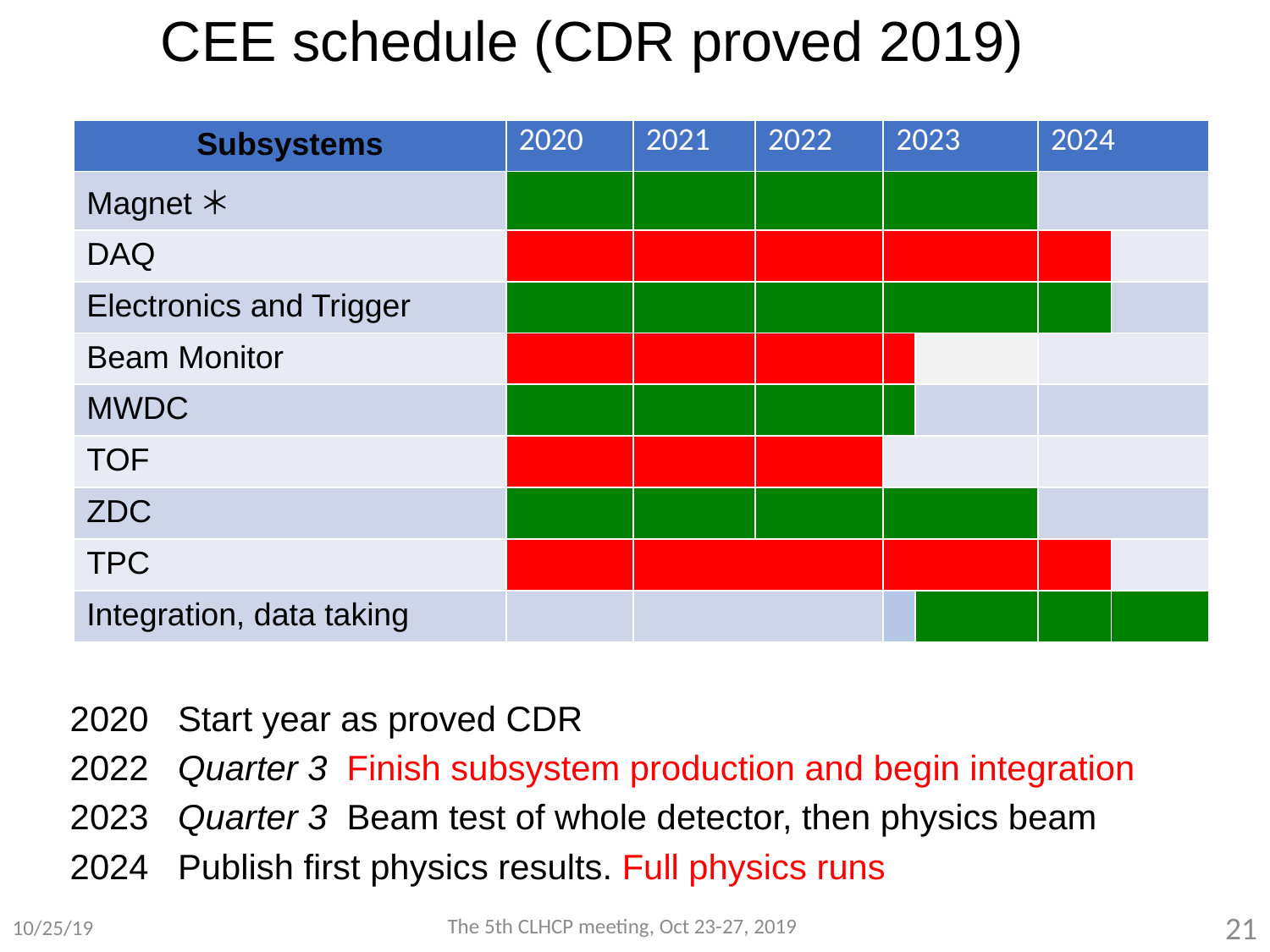

# CEE schedule (CDR proved 2019)
| Subsystems | 2020 | 2021 | 2022 | 2023 |  | 2024 |  |
| --- | --- | --- | --- | --- | --- | --- | --- |
| Magnet＊ |  |  |  |  |  |  |  |
| DAQ |  |  |  |  |  |  |  |
| Electronics and Trigger |  |  |  |  |  |  |  |
| Beam Monitor |  |  |  |  |  |  |  |
| MWDC |  |  |  |  |  |  |  |
| TOF |  |  |  |  |  |  |  |
| ZDC |  |  |  |  |  |  |  |
| TPC |  |  |  |  |  |  |  |
| Integration, data taking |  |  |  |  |  |  |  |
2020   Start year as proved CDR
2022   Quarter 3  Finish subsystem production and begin integration
2023   Quarter 3  Beam test of whole detector, then physics beam
2024   Publish first physics results. Full physics runs
The 5th CLHCP meeting, Oct 23-27, 2019
21
10/25/19